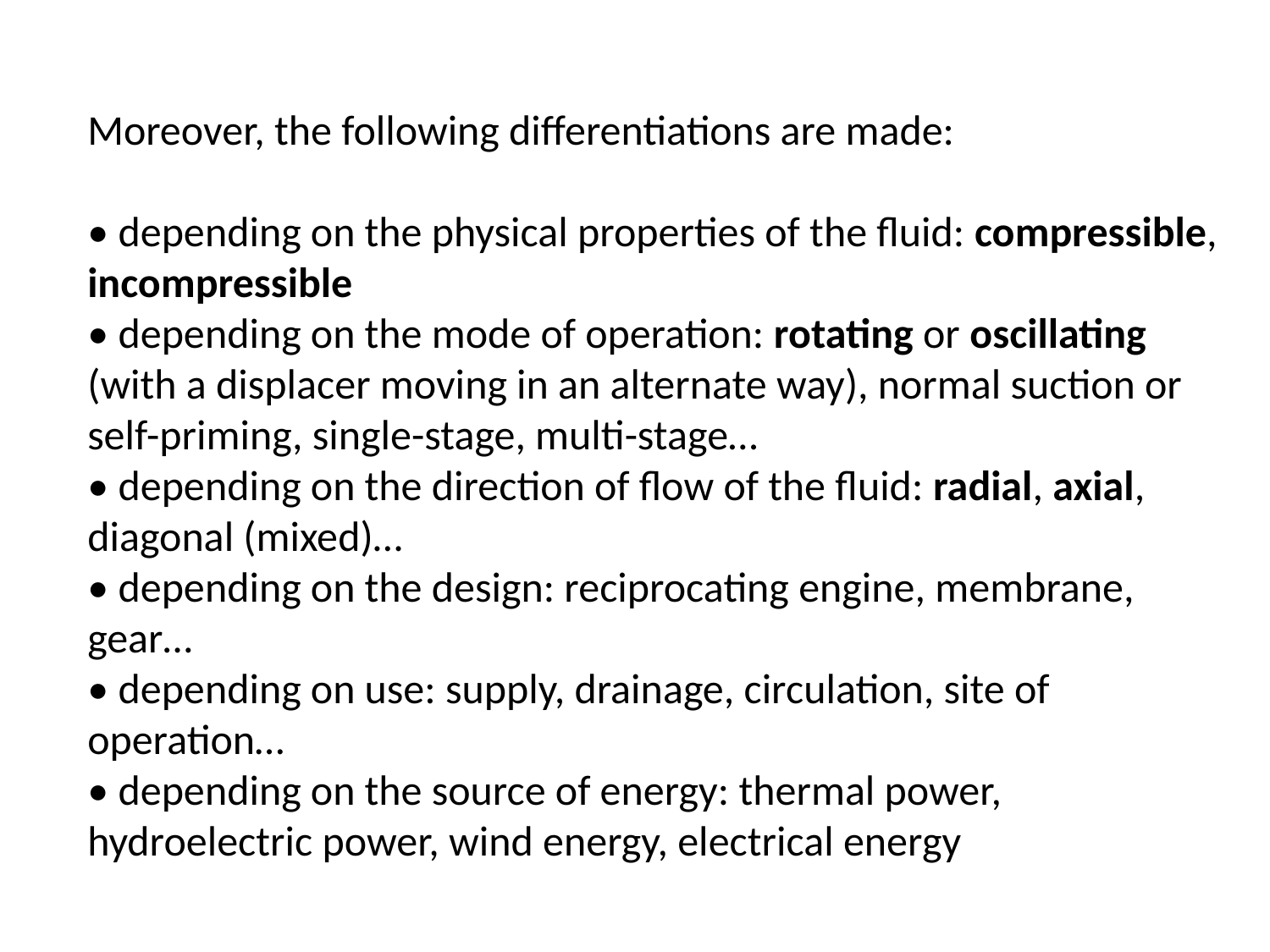

Moreover, the following differentiations are made:

• depending on the physical properties of the fluid: compressible, incompressible
• depending on the mode of operation: rotating or oscillating (with a displacer moving in an alternate way), normal suction or self-priming, single-stage, multi-stage…
• depending on the direction of flow of the fluid: radial, axial, diagonal (mixed)…
• depending on the design: reciprocating engine, membrane, gear…
• depending on use: supply, drainage, circulation, site of operation…
• depending on the source of energy: thermal power, hydroelectric power, wind energy, electrical energy